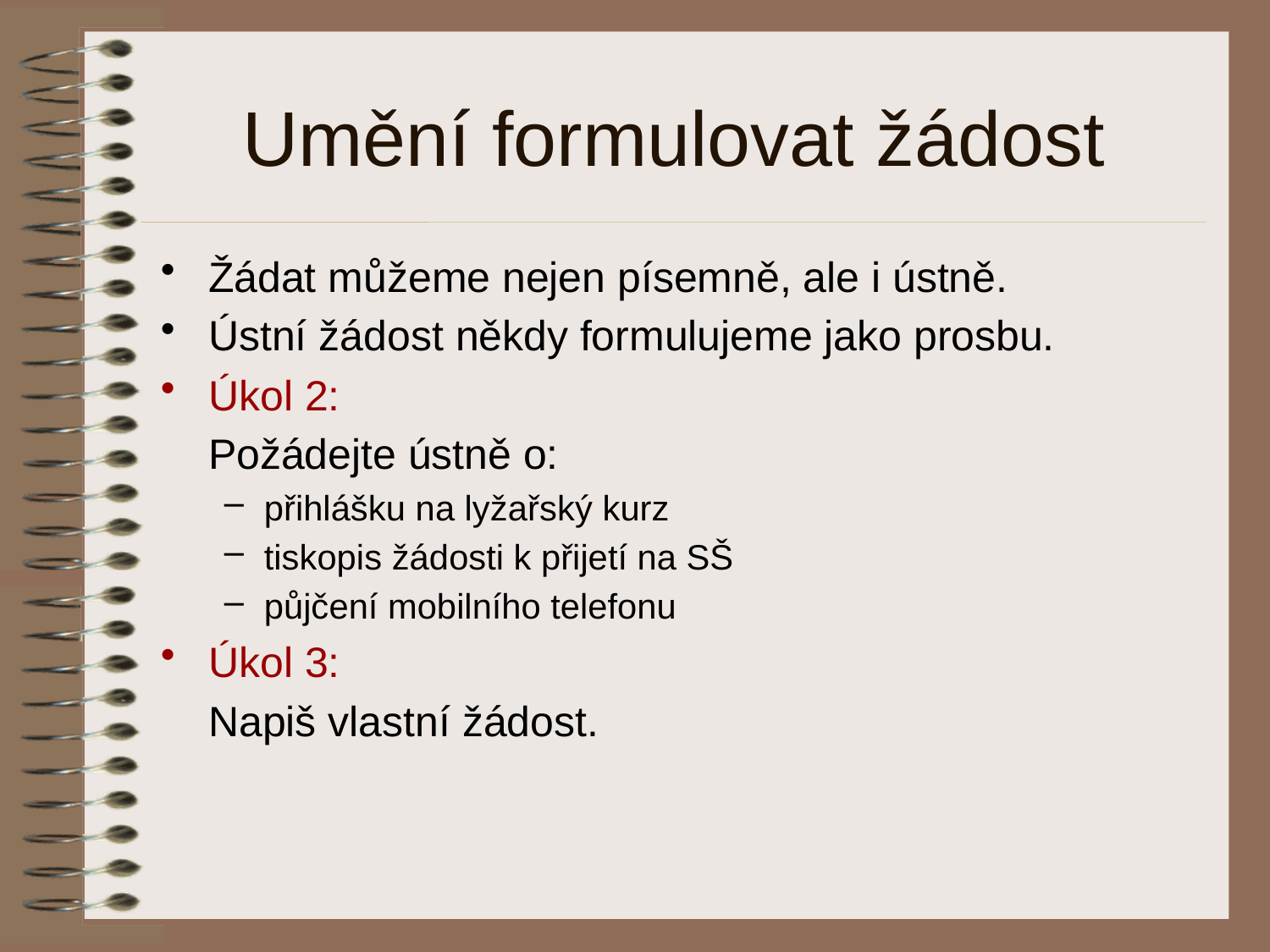

# Umění formulovat žádost
Žádat můžeme nejen písemně, ale i ústně.
Ústní žádost někdy formulujeme jako prosbu.
Úkol 2:
	Požádejte ústně o:
přihlášku na lyžařský kurz
tiskopis žádosti k přijetí na SŠ
půjčení mobilního telefonu
Úkol 3:
	Napiš vlastní žádost.